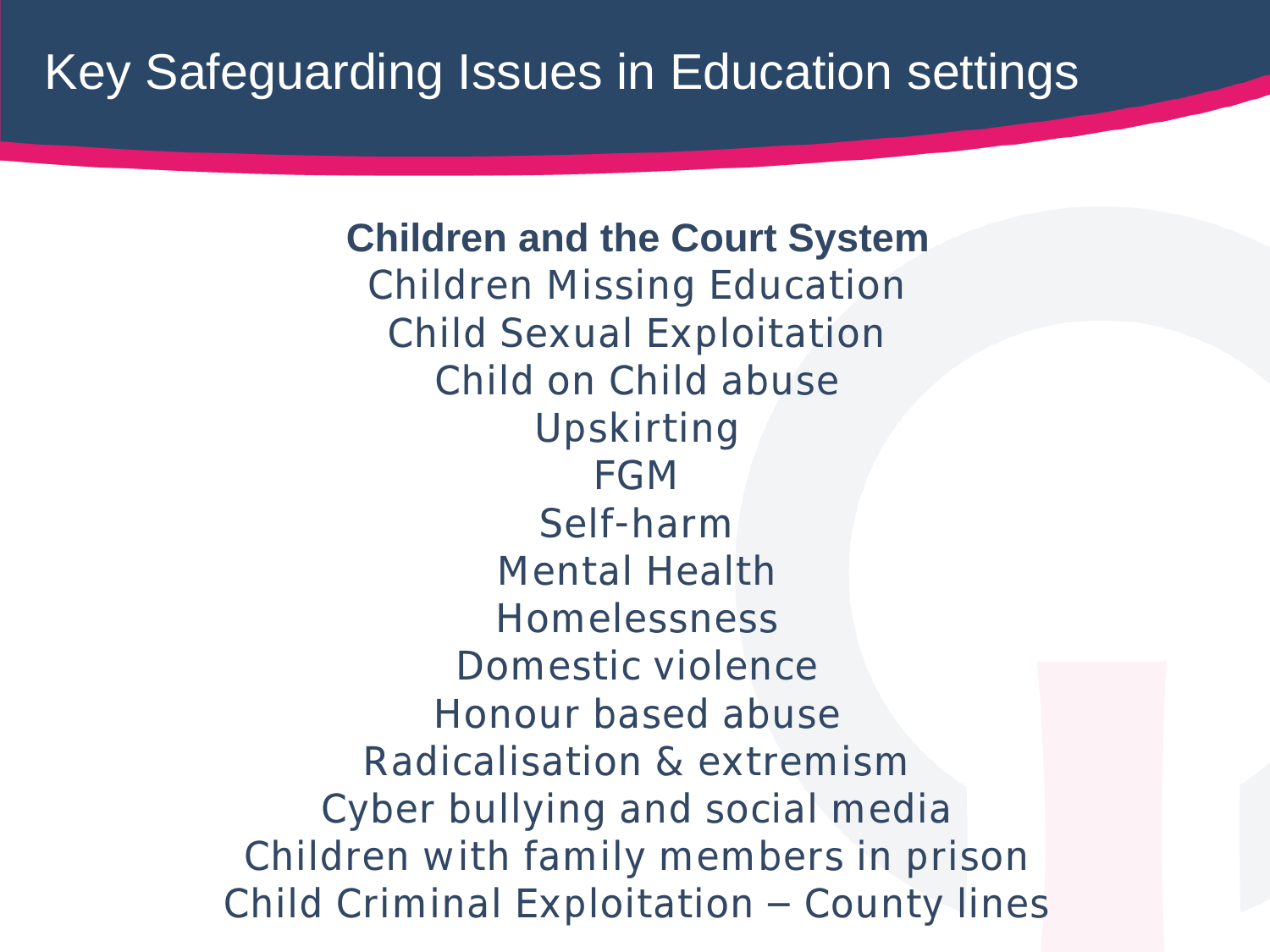

# Key Safeguarding Issues in Education settings
Children and the Court System
Children Missing Education
Child Sexual Exploitation
Child on Child abuse
Upskirting
FGM
Self-harm
Mental Health
Homelessness
Domestic violence
Honour based abuse
Radicalisation & extremism
Cyber bullying and social media
Children with family members in prison
Child Criminal Exploitation – County lines